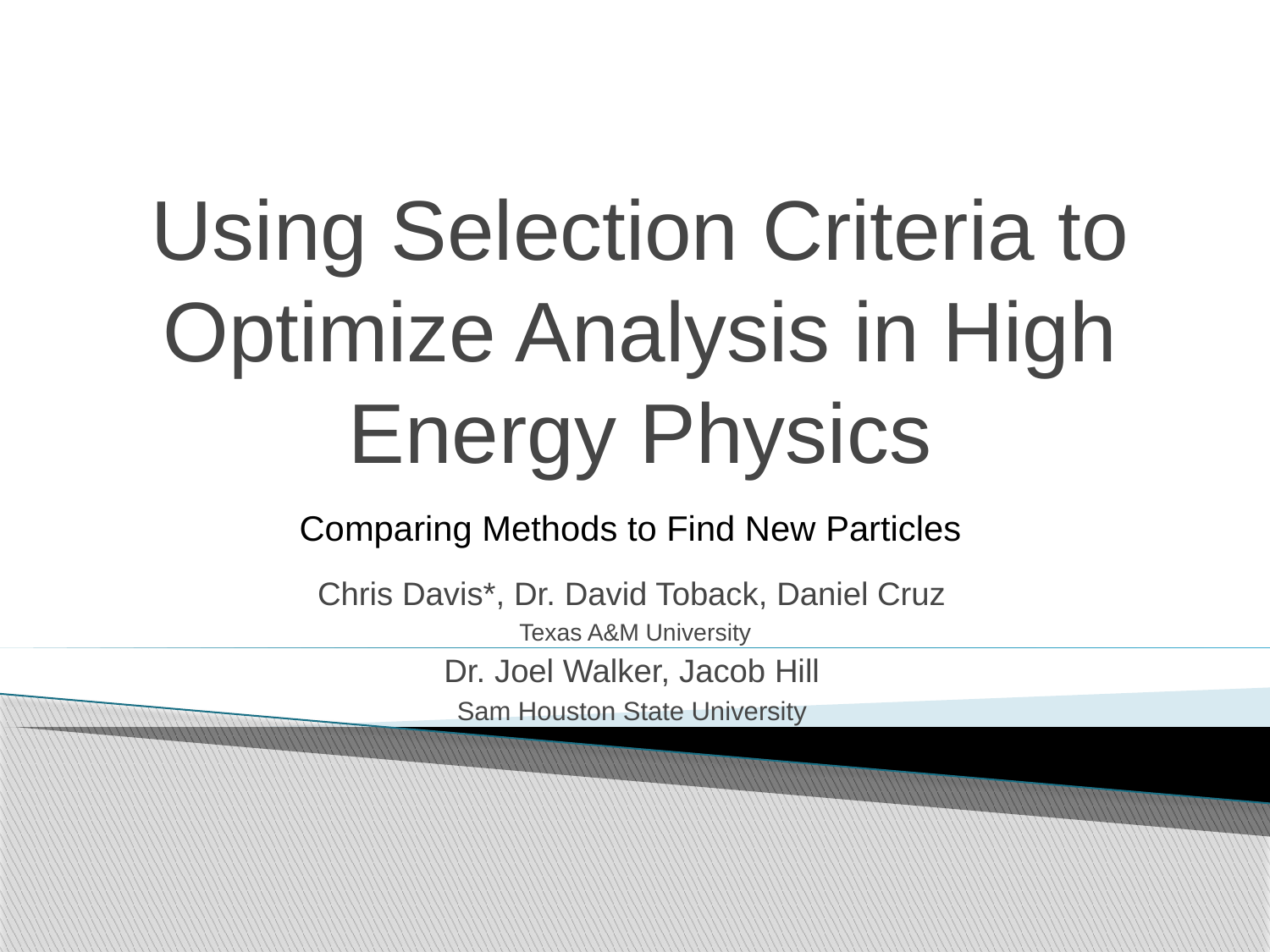

# Using Selection Criteria to Optimize Analysis in High Energy Physics
Comparing Methods to Find New Particles
Chris Davis*, Dr. David Toback, Daniel Cruz
 Texas A&M University
Dr. Joel Walker, Jacob Hill
Sam Houston State University